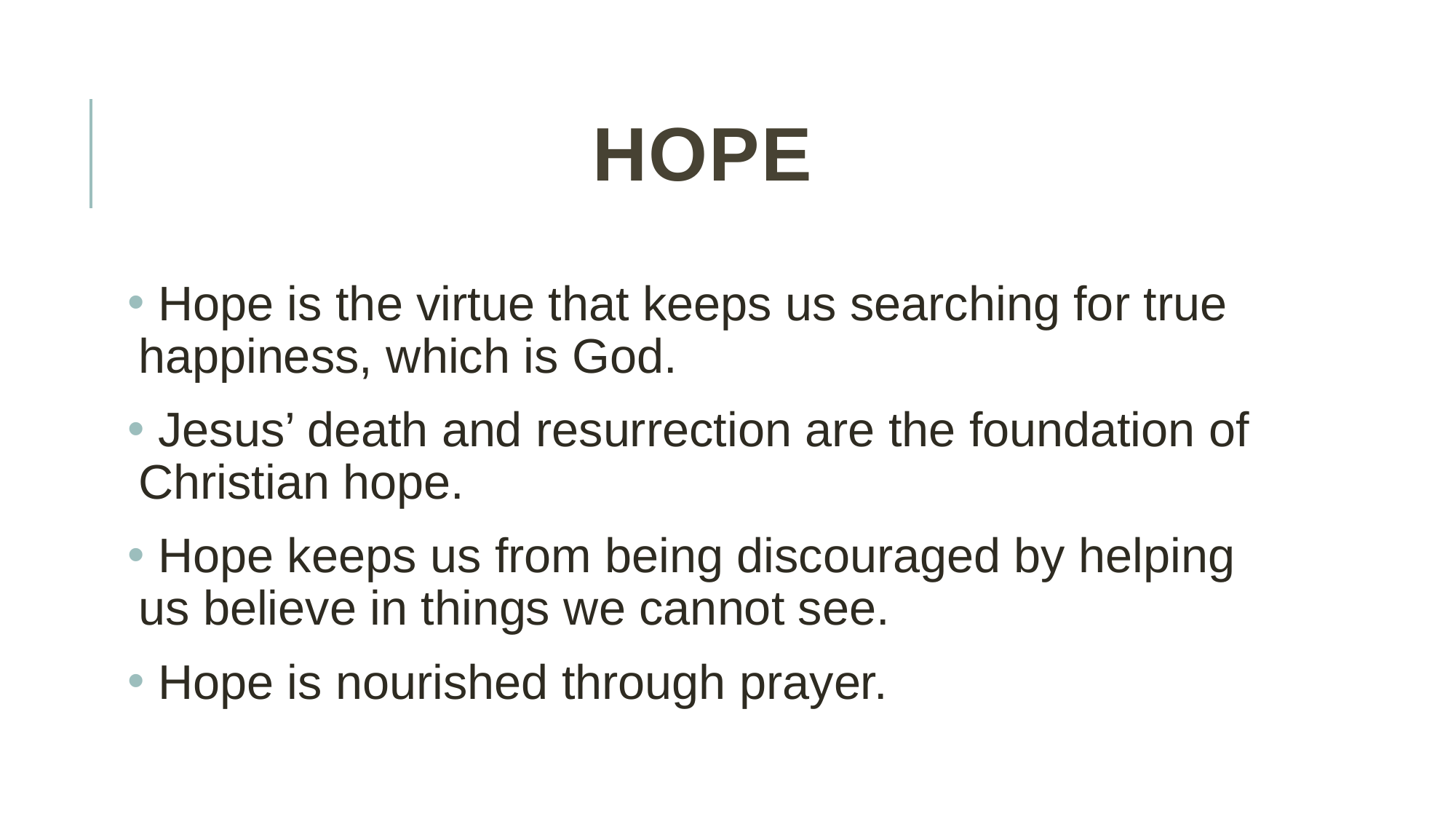

# Hope
 Hope is the virtue that keeps us searching for true happiness, which is God.
 Jesus’ death and resurrection are the foundation of Christian hope.
 Hope keeps us from being discouraged by helping us believe in things we cannot see.
 Hope is nourished through prayer.